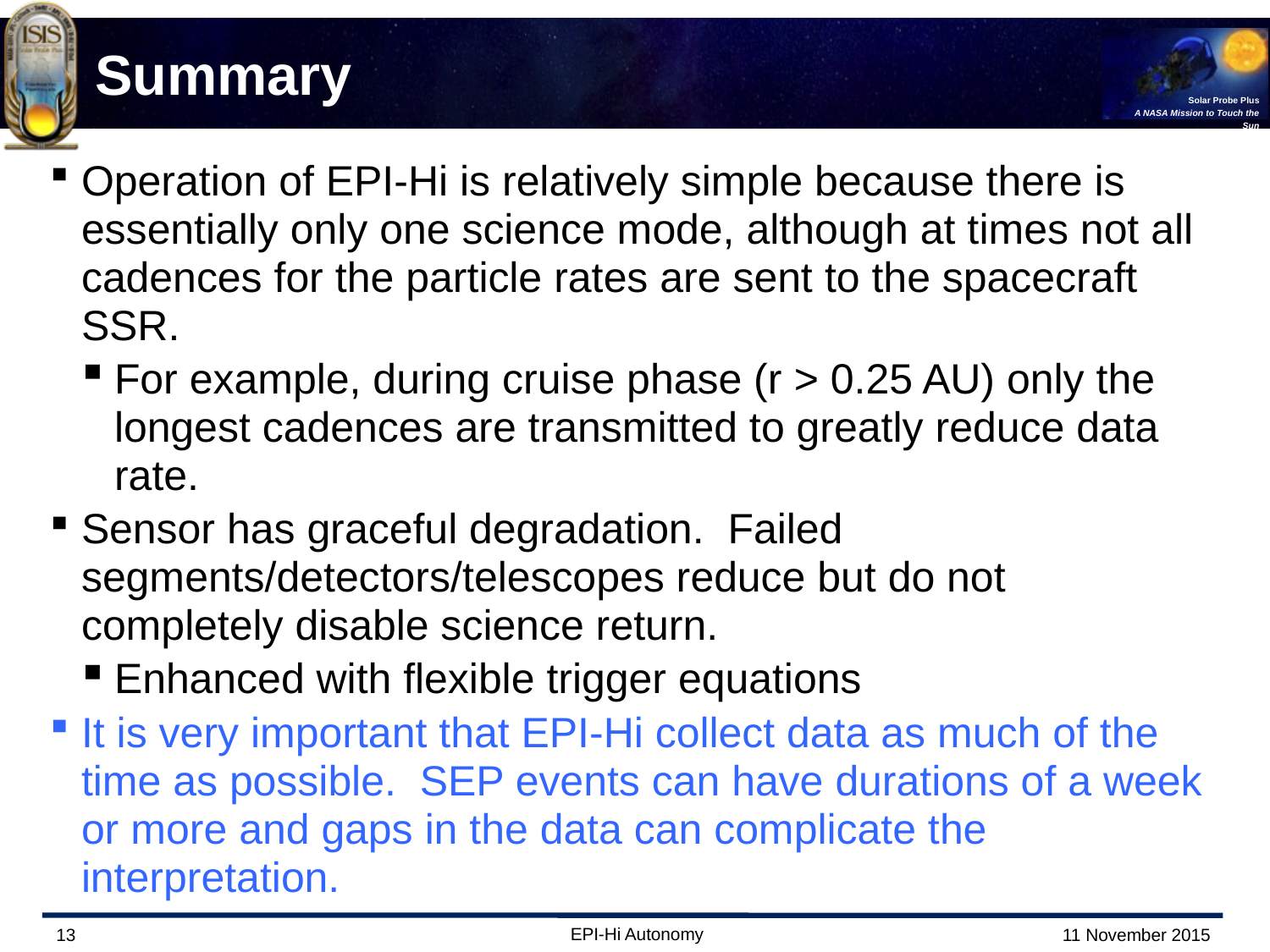

# Summary
Operation of EPI-Hi is relatively simple because there is essentially only one science mode, although at times not all cadences for the particle rates are sent to the spacecraft SSR.
For example, during cruise phase (r > 0.25 AU) only the longest cadences are transmitted to greatly reduce data rate.
Sensor has graceful degradation.  Failed segments/detectors/telescopes reduce but do not completely disable science return.
Enhanced with flexible trigger equations
It is very important that EPI-Hi collect data as much of the time as possible.  SEP events can have durations of a week or more and gaps in the data can complicate the interpretation.